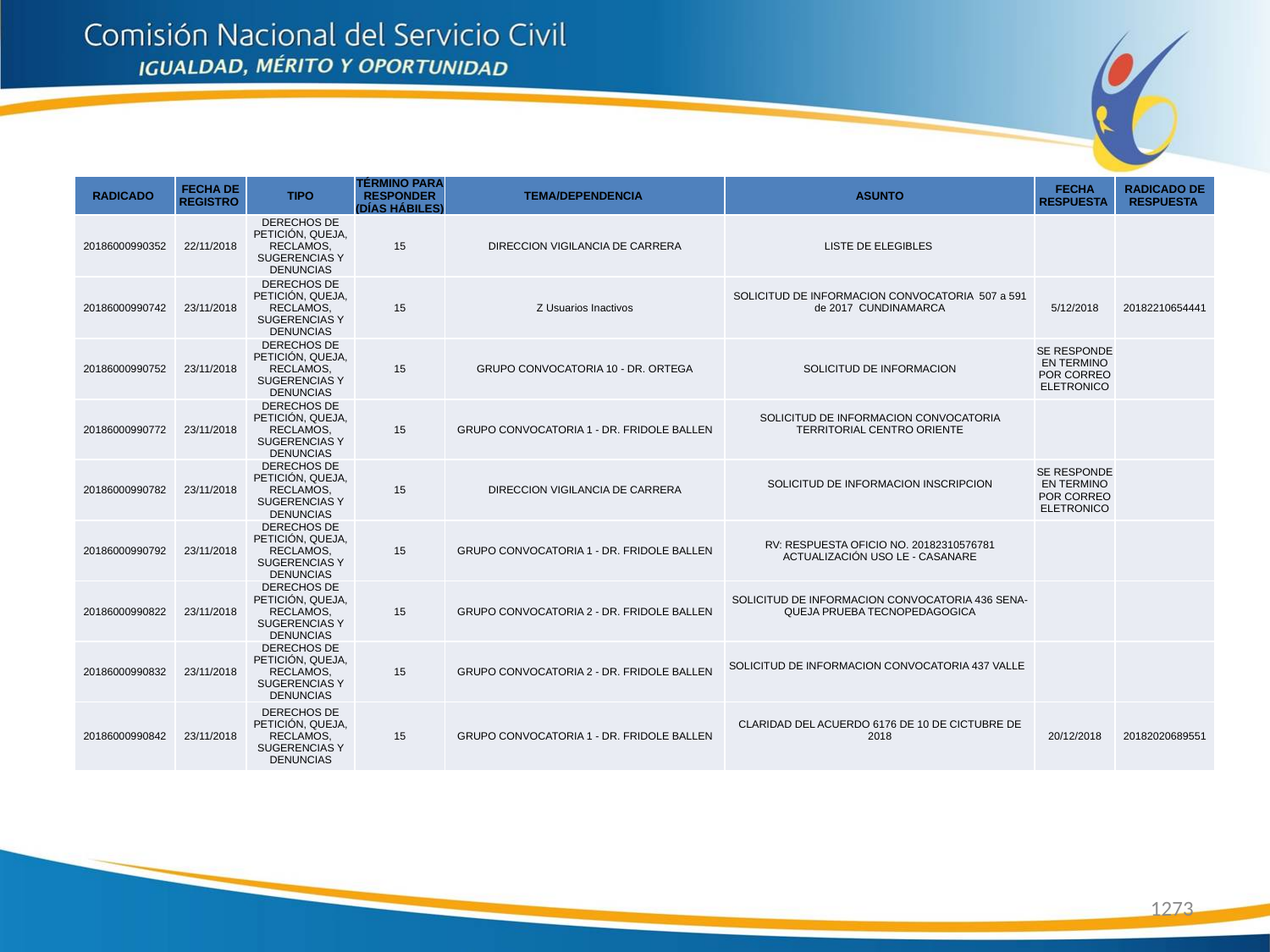

| RADICADO | FECHA DE REGISTRO | TIPO | TÉRMINO PARA RESPONDER (DÍAS HÁBILES) | TEMA/DEPENDENCIA | ASUNTO | FECHA RESPUESTA | RADICADO DE RESPUESTA |
| --- | --- | --- | --- | --- | --- | --- | --- |
| 20186000990352 | 22/11/2018 | DERECHOS DE PETICIÓN, QUEJA, RECLAMOS, SUGERENCIAS Y DENUNCIAS | 15 | DIRECCION VIGILANCIA DE CARRERA | LISTE DE ELEGIBLES |  |  |
| 20186000990742 | 23/11/2018 | DERECHOS DE PETICIÓN, QUEJA, RECLAMOS, SUGERENCIAS Y DENUNCIAS | 15 | Z Usuarios Inactivos | SOLICITUD DE INFORMACION CONVOCATORIA 507 a 591 de 2017 CUNDINAMARCA | 5/12/2018 | 20182210654441 |
| 20186000990752 | 23/11/2018 | DERECHOS DE PETICIÓN, QUEJA, RECLAMOS, SUGERENCIAS Y DENUNCIAS | 15 | GRUPO CONVOCATORIA 10 - DR. ORTEGA | SOLICITUD DE INFORMACION | SE RESPONDE EN TERMINO POR CORREO ELETRONICO |  |
| 20186000990772 | 23/11/2018 | DERECHOS DE PETICIÓN, QUEJA, RECLAMOS, SUGERENCIAS Y DENUNCIAS | 15 | GRUPO CONVOCATORIA 1 - DR. FRIDOLE BALLEN | SOLICITUD DE INFORMACION CONVOCATORIA TERRITORIAL CENTRO ORIENTE |  |  |
| 20186000990782 | 23/11/2018 | DERECHOS DE PETICIÓN, QUEJA, RECLAMOS, SUGERENCIAS Y DENUNCIAS | 15 | DIRECCION VIGILANCIA DE CARRERA | SOLICITUD DE INFORMACION INSCRIPCION | SE RESPONDE EN TERMINO POR CORREO ELETRONICO |  |
| 20186000990792 | 23/11/2018 | DERECHOS DE PETICIÓN, QUEJA, RECLAMOS, SUGERENCIAS Y DENUNCIAS | 15 | GRUPO CONVOCATORIA 1 - DR. FRIDOLE BALLEN | RV: RESPUESTA OFICIO NO. 20182310576781 ACTUALIZACIÓN USO LE - CASANARE |  |  |
| 20186000990822 | 23/11/2018 | DERECHOS DE PETICIÓN, QUEJA, RECLAMOS, SUGERENCIAS Y DENUNCIAS | 15 | GRUPO CONVOCATORIA 2 - DR. FRIDOLE BALLEN | SOLICITUD DE INFORMACION CONVOCATORIA 436 SENA-QUEJA PRUEBA TECNOPEDAGOGICA |  |  |
| 20186000990832 | 23/11/2018 | DERECHOS DE PETICIÓN, QUEJA, RECLAMOS, SUGERENCIAS Y DENUNCIAS | 15 | GRUPO CONVOCATORIA 2 - DR. FRIDOLE BALLEN | SOLICITUD DE INFORMACION CONVOCATORIA 437 VALLE |  |  |
| 20186000990842 | 23/11/2018 | DERECHOS DE PETICIÓN, QUEJA, RECLAMOS, SUGERENCIAS Y DENUNCIAS | 15 | GRUPO CONVOCATORIA 1 - DR. FRIDOLE BALLEN | CLARIDAD DEL ACUERDO 6176 DE 10 DE CICTUBRE DE 2018 | 20/12/2018 | 20182020689551 |
1273